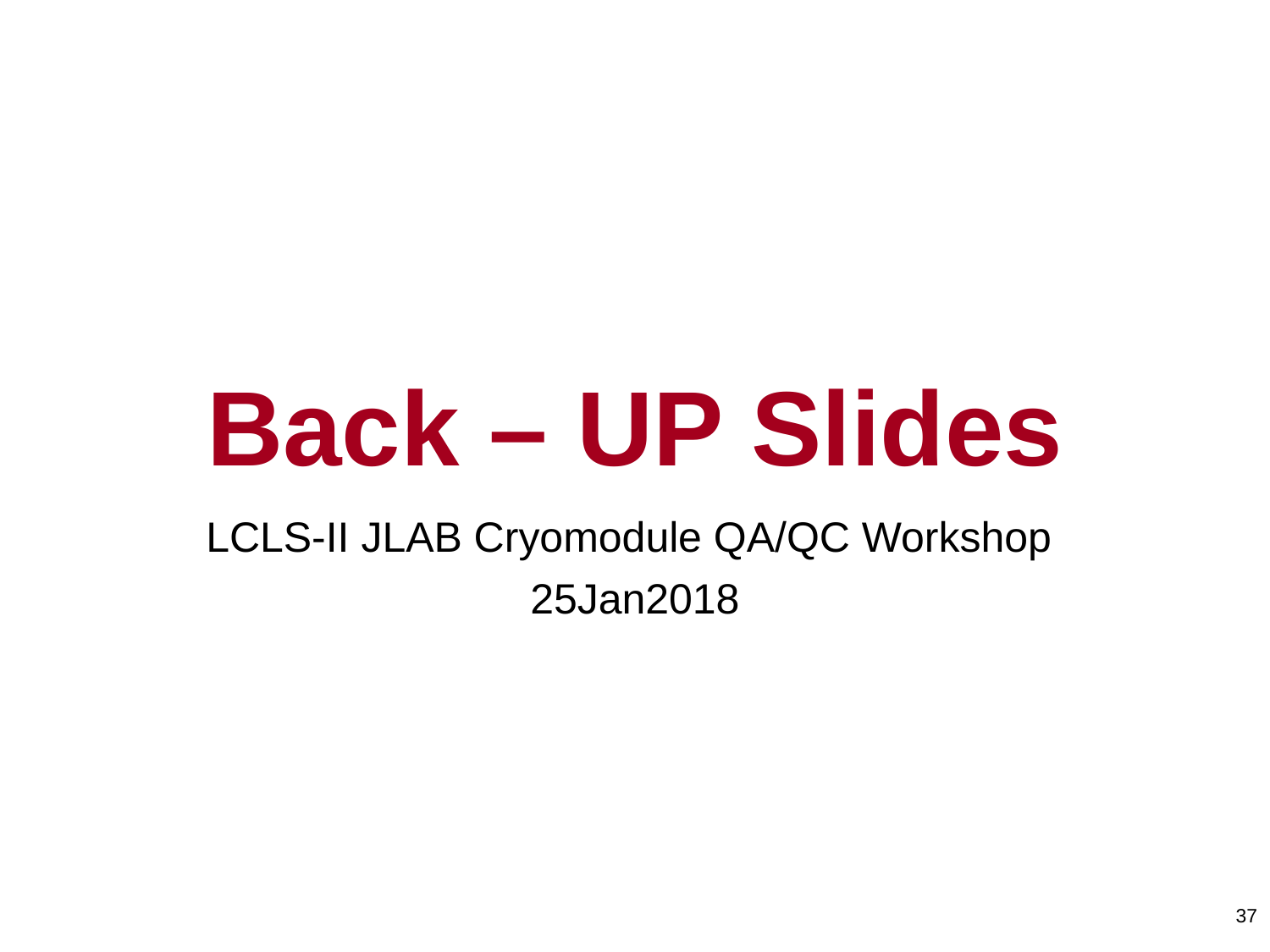

# Back – UP Slides
LCLS-II JLAB Cryomodule QA/QC Workshop  25Jan2018
37